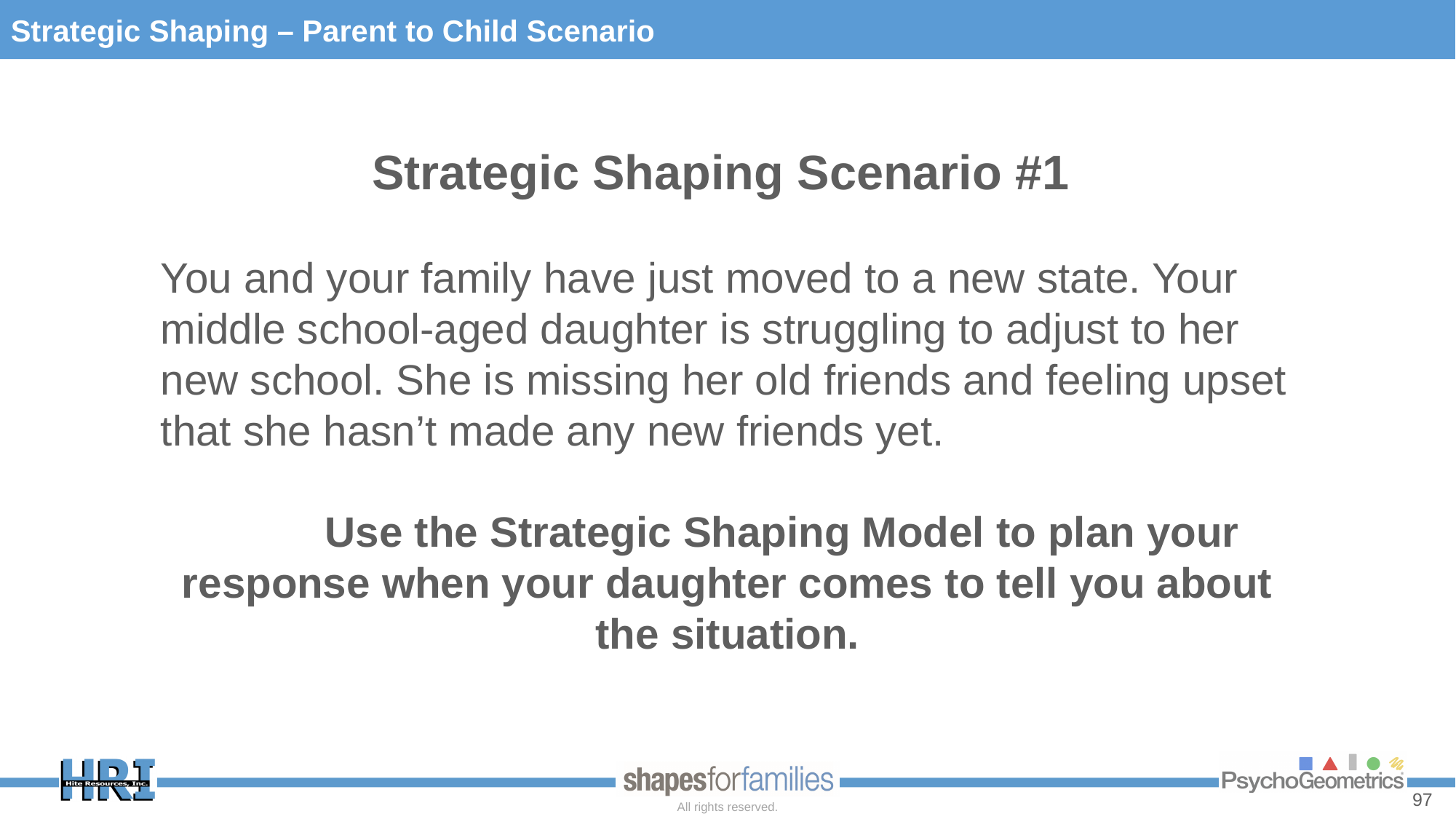

Strategic Shaping – Parent to Child Scenario
Strategic Shaping Scenario #1

You and your family have just moved to a new state. Your middle school-aged daughter is struggling to adjust to her new school. She is missing her old friends and feeling upset that she hasn’t made any new friends yet.

	Use the Strategic Shaping Model to plan your response when your daughter comes to tell you about the situation.